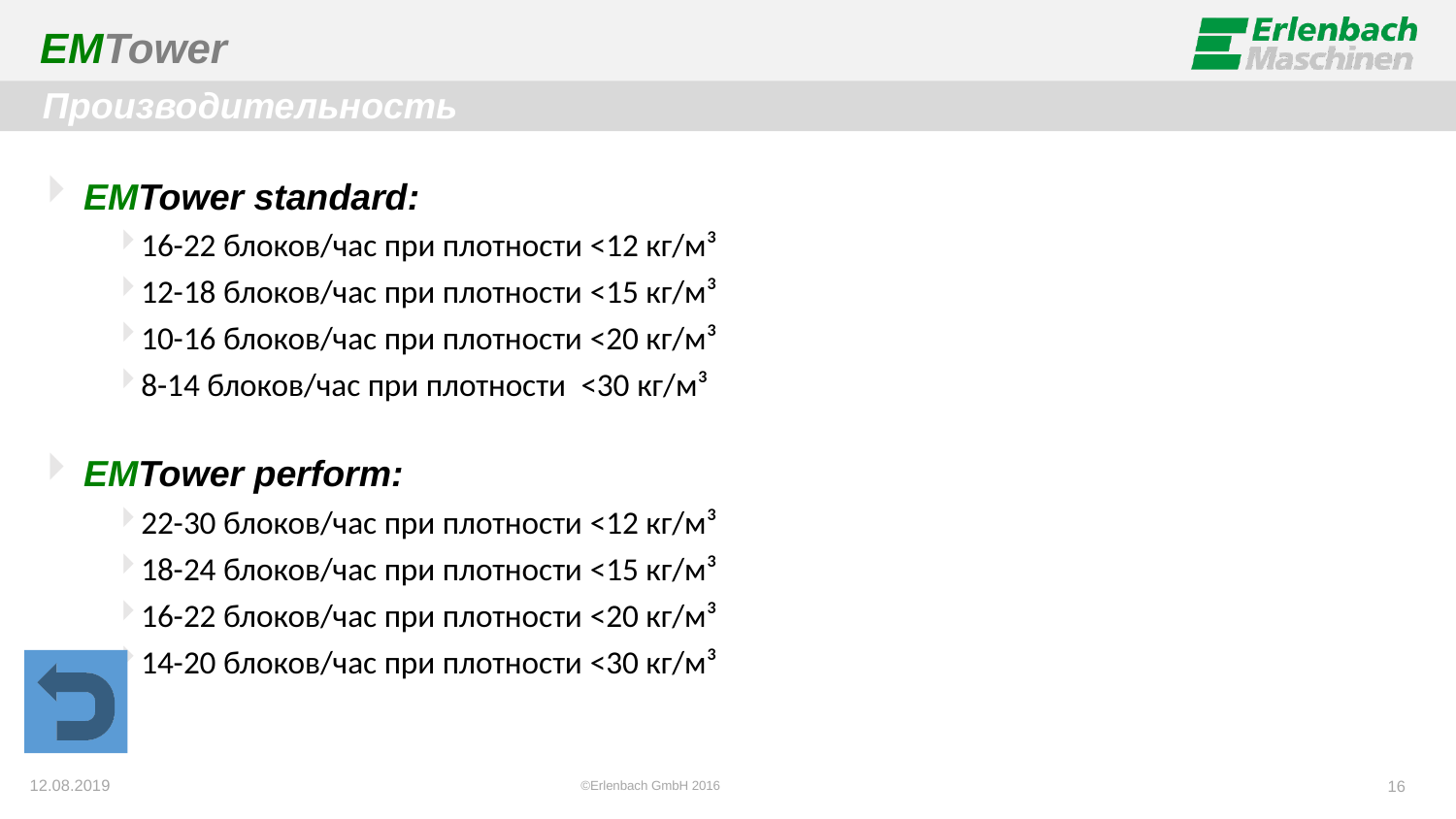

EMTower
Производительность
EMTower standard:
16-22 блоков/час при плотности <12 кг/м³
12-18 блоков/час при плотности <15 кг/м³
10-16 блоков/час при плотности <20 кг/м³
8-14 блоков/час при плотности  <30 кг/м³

EMTower perform:
22-30 блоков/час при плотности <12 кг/м³
18-24 блоков/час при плотности <15 кг/м³
16-22 блоков/час при плотности <20 кг/м³
14-20 блоков/час при плотности <30 кг/м³